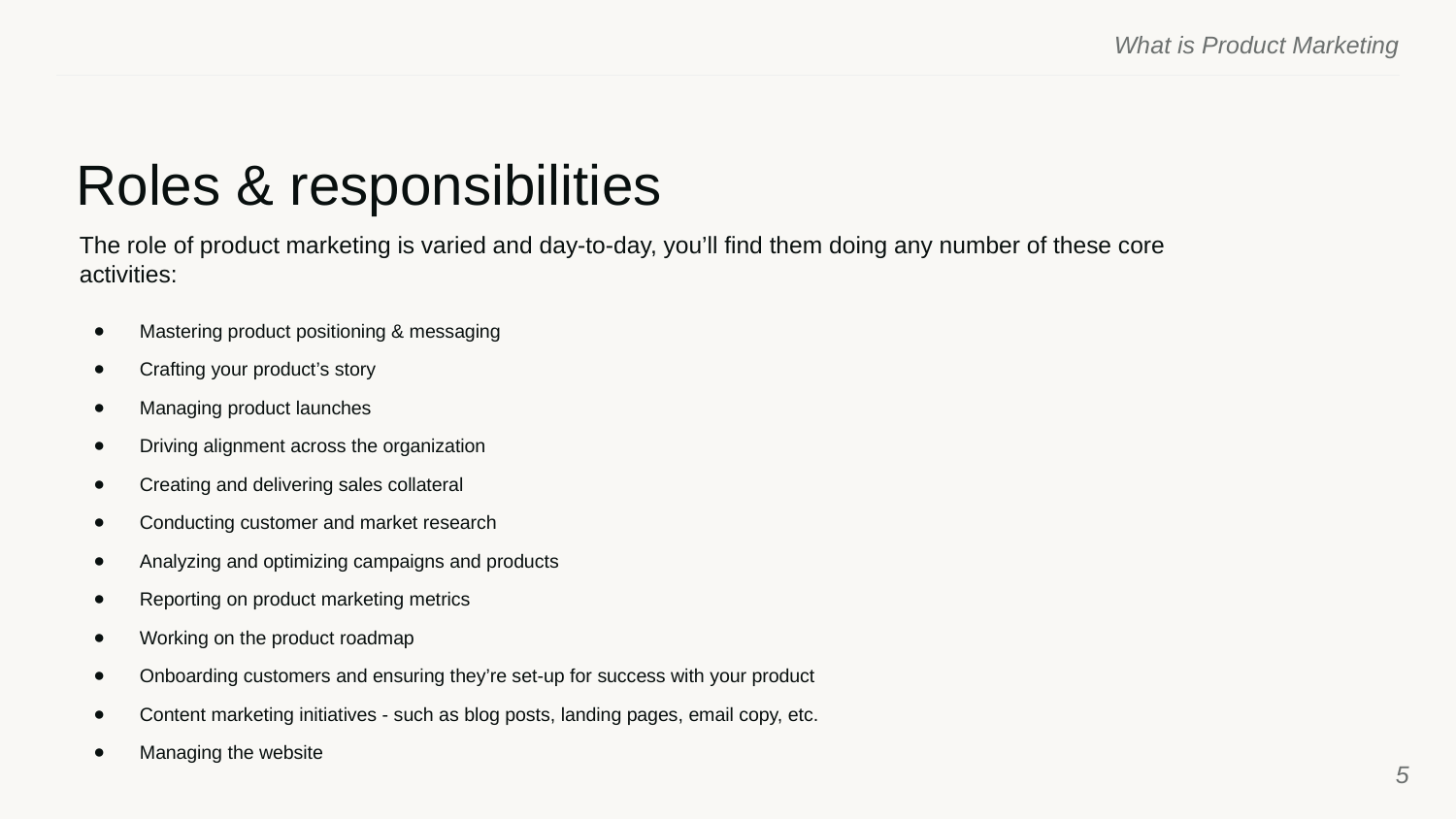

# Roles & responsibilities
The role of product marketing is varied and day-to-day, you’ll find them doing any number of these core activities:
Mastering product positioning & messaging
Crafting your product’s story
Managing product launches
Driving alignment across the organization
Creating and delivering sales collateral
Conducting customer and market research
Analyzing and optimizing campaigns and products
Reporting on product marketing metrics
Working on the product roadmap
Onboarding customers and ensuring they’re set-up for success with your product
Content marketing initiatives - such as blog posts, landing pages, email copy, etc.
Managing the website
5